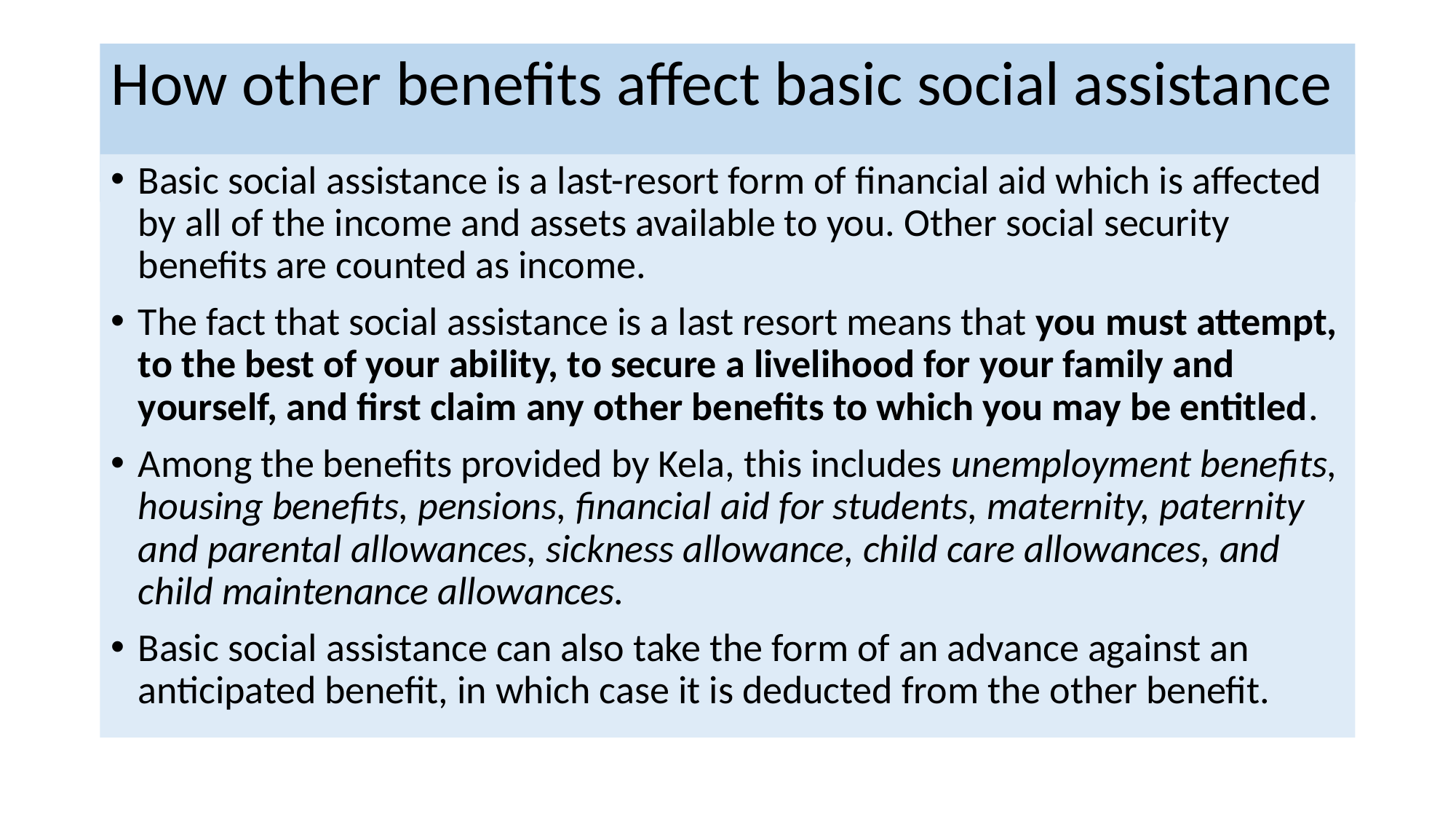

# How other benefits affect basic social assistance
Basic social assistance is a last-resort form of financial aid which is affected by all of the income and assets available to you. Other social security benefits are counted as income.
The fact that social assistance is a last resort means that you must attempt, to the best of your ability, to secure a livelihood for your family and yourself, and first claim any other benefits to which you may be entitled.
Among the benefits provided by Kela, this includes unemployment benefits, housing benefits, pensions, financial aid for students, maternity, paternity and parental allowances, sickness allowance, child care allowances, and child maintenance allowances.
Basic social assistance can also take the form of an advance against an anticipated benefit, in which case it is deducted from the other benefit.